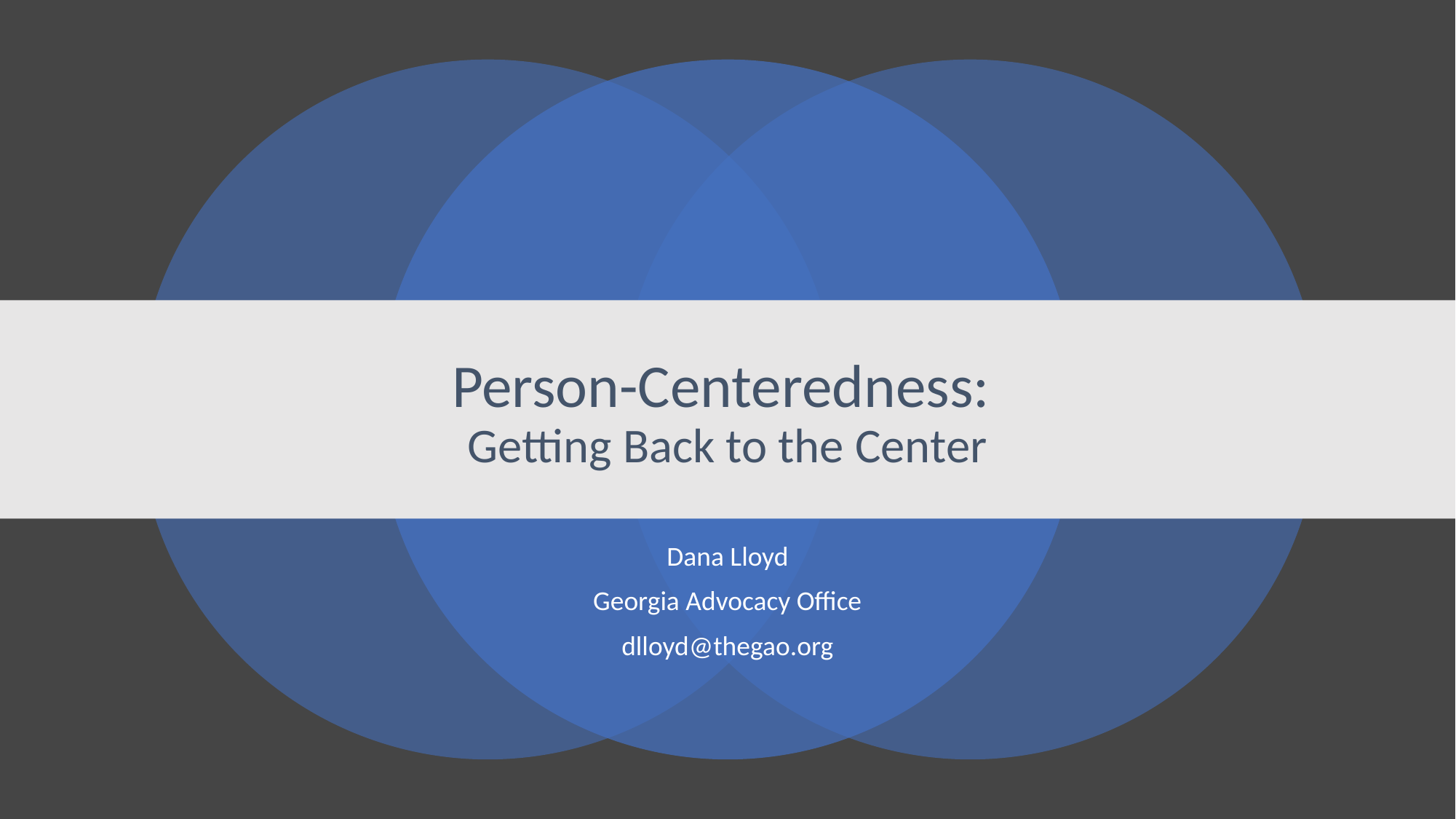

# Person-Centeredness: Getting Back to the Center
Dana Lloyd
Georgia Advocacy Office
dlloyd@thegao.org